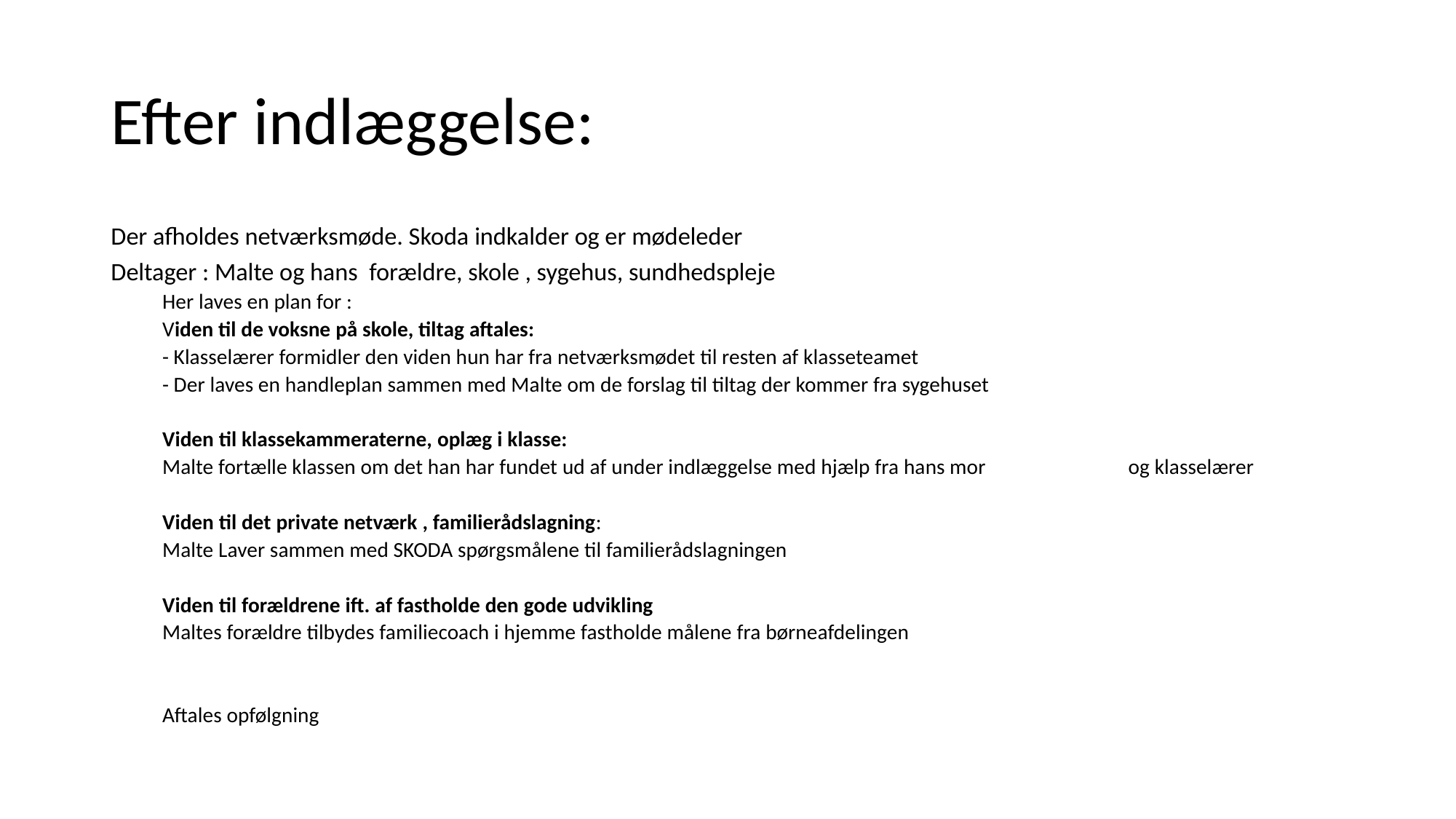

# Efter indlæggelse:
Der afholdes netværksmøde. Skoda indkalder og er mødeleder
Deltager : Malte og hans  forældre, skole , sygehus, sundhedspleje
Her laves en plan for :
	Viden til de voksne på skole, tiltag aftales:
	- Klasselærer formidler den viden hun har fra netværksmødet til resten af klasseteamet
	- Der laves en handleplan sammen med Malte om de forslag til tiltag der kommer fra sygehuset

	Viden til klassekammeraterne, oplæg i klasse:
	Malte fortælle klassen om det han har fundet ud af under indlæggelse med hjælp fra hans mor 	   	   	og klasselærer

	Viden til det private netværk , familierådslagning:
	Malte Laver sammen med SKODA spørgsmålene til familierådslagningen

	Viden til forældrene ift. af fastholde den gode udvikling
	Maltes forældre tilbydes familiecoach i hjemme fastholde målene fra børneafdelingen

Aftales opfølgning